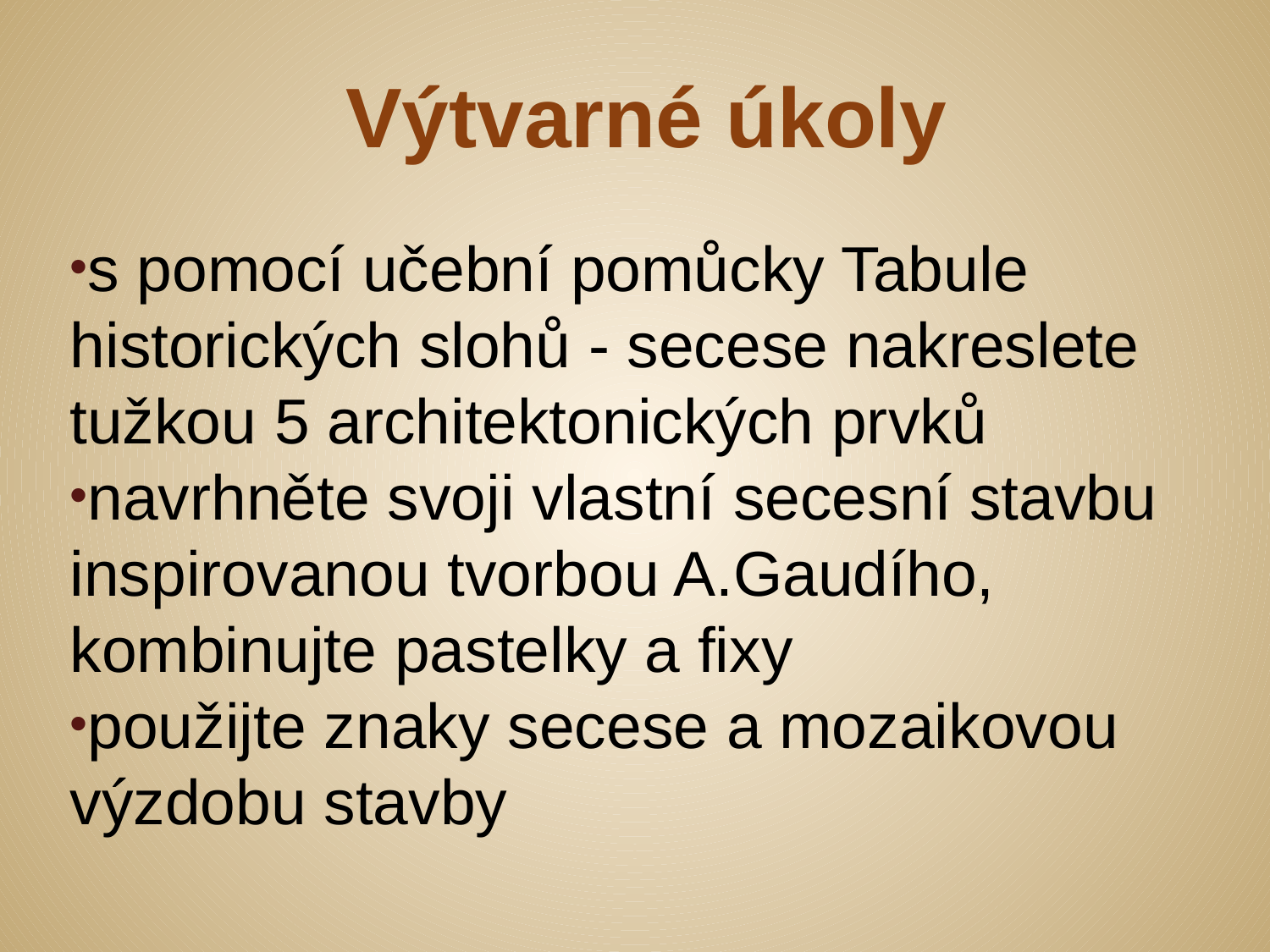

# Výtvarné úkoly
s pomocí učební pomůcky Tabule  historických slohů - secese nakreslete tužkou 5 architektonických prvků
navrhněte svoji vlastní secesní stavbu inspirovanou tvorbou A.Gaudího, kombinujte pastelky a fixy
použijte znaky secese a mozaikovou výzdobu stavby